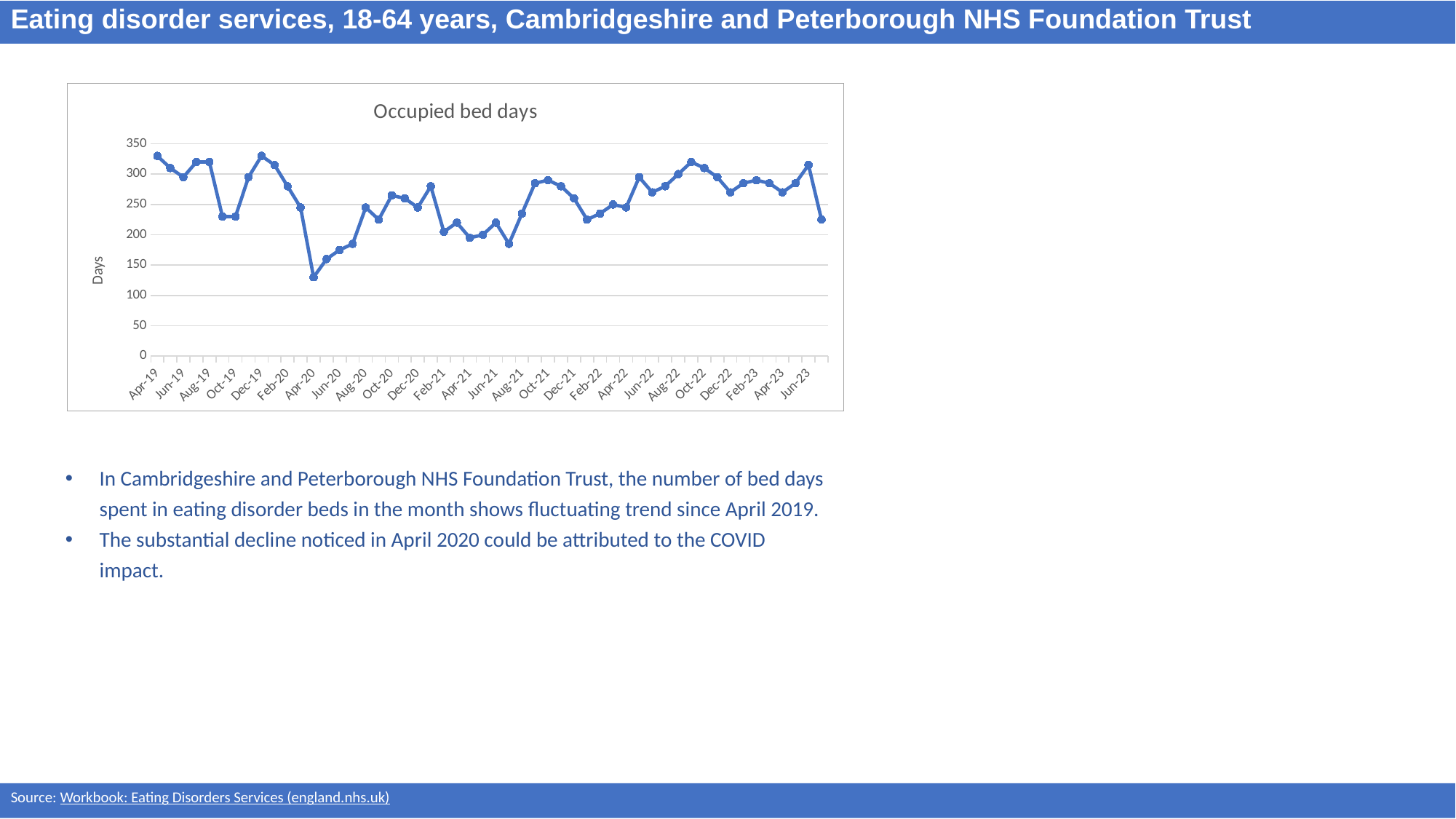

Eating disorder services, 18-64 years, Cambridgeshire and Peterborough NHS Foundation Trust

### Chart:

| Category | Occupied bed days |
|---|---|
| 43556 | 330.0 |
| 43586 | 310.0 |
| 43617 | 295.0 |
| 43647 | 320.0 |
| 43678 | 320.0 |
| 43709 | 230.0 |
| 43739 | 230.0 |
| 43770 | 295.0 |
| 43800 | 330.0 |
| 43831 | 315.0 |
| 43862 | 280.0 |
| 43891 | 245.0 |
| 43922 | 130.0 |
| 43952 | 160.0 |
| 43983 | 175.0 |
| 44013 | 185.0 |
| 44044 | 245.0 |
| 44075 | 225.0 |
| 44105 | 265.0 |
| 44136 | 260.0 |
| 44166 | 245.0 |
| 44197 | 280.0 |
| 44228 | 205.0 |
| 44256 | 220.0 |
| 44287 | 195.0 |
| 44317 | 200.0 |
| 44348 | 220.0 |
| 44378 | 185.0 |
| 44409 | 235.0 |
| 44440 | 285.0 |
| 44470 | 290.0 |
| 44501 | 280.0 |
| 44531 | 260.0 |
| 44562 | 225.0 |
| 44593 | 235.0 |
| 44621 | 250.0 |
| 44652 | 245.0 |
| 44682 | 295.0 |
| 44713 | 270.0 |
| 44743 | 280.0 |
| 44774 | 300.0 |
| 44805 | 320.0 |
| 44835 | 310.0 |
| 44866 | 295.0 |
| 44896 | 270.0 |
| 44927 | 285.0 |
| 44958 | 290.0 |
| 44986 | 285.0 |
| 45017 | 270.0 |
| 45047 | 285.0 |
| 45078 | 315.0 |
| 45108 | 225.0 |
In Cambridgeshire and Peterborough NHS Foundation Trust, the number of bed days spent in eating disorder beds in the month shows fluctuating trend since April 2019.
The substantial decline noticed in April 2020 could be attributed to the COVID impact.
Source: Workbook: Eating Disorders Services (england.nhs.uk)